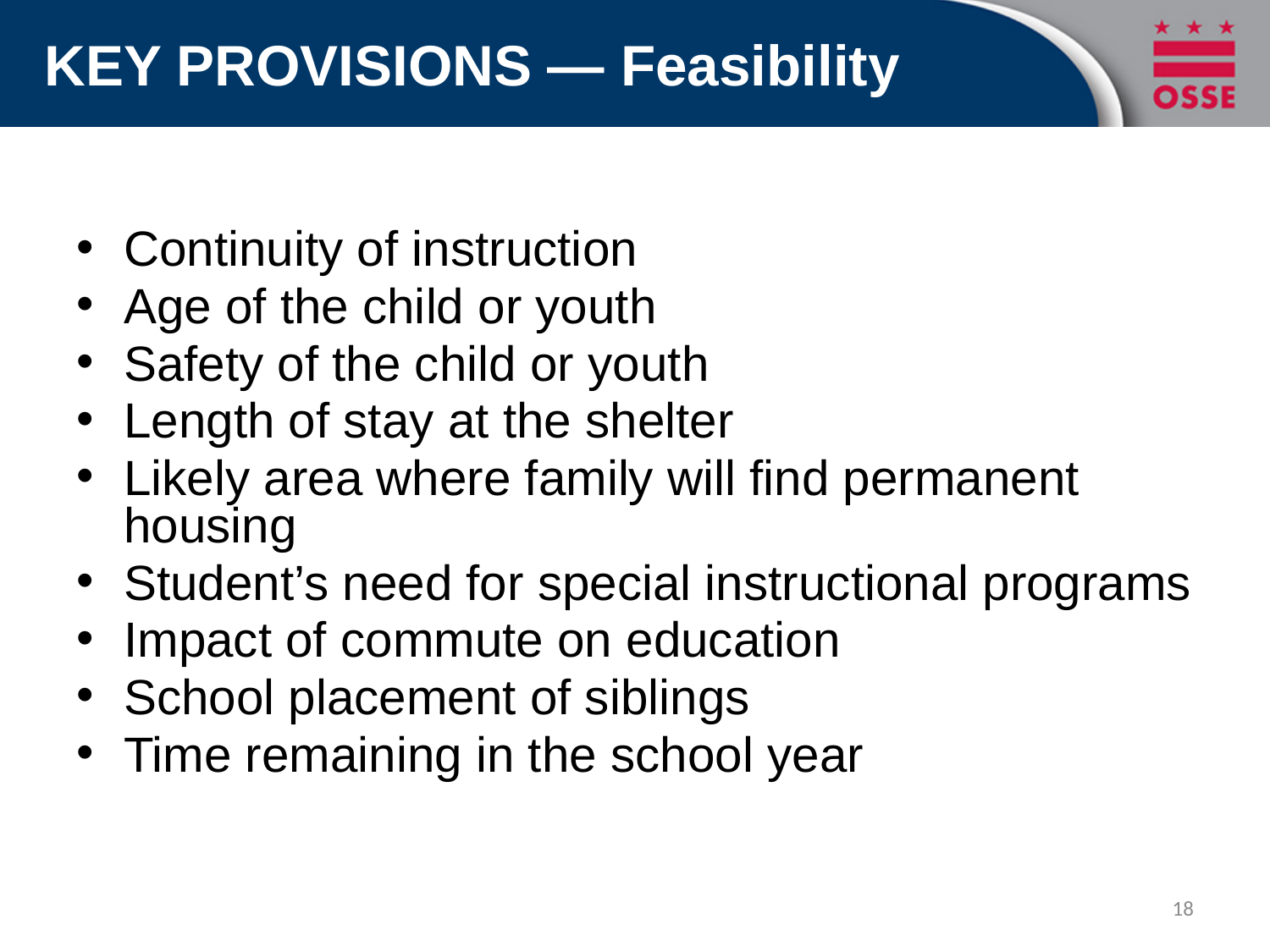

# KEY PROVISIONS — Feasibility
Continuity of instruction
Age of the child or youth
Safety of the child or youth
Length of stay at the shelter
Likely area where family will find permanent housing
Student’s need for special instructional programs
Impact of commute on education
School placement of siblings
Time remaining in the school year
18